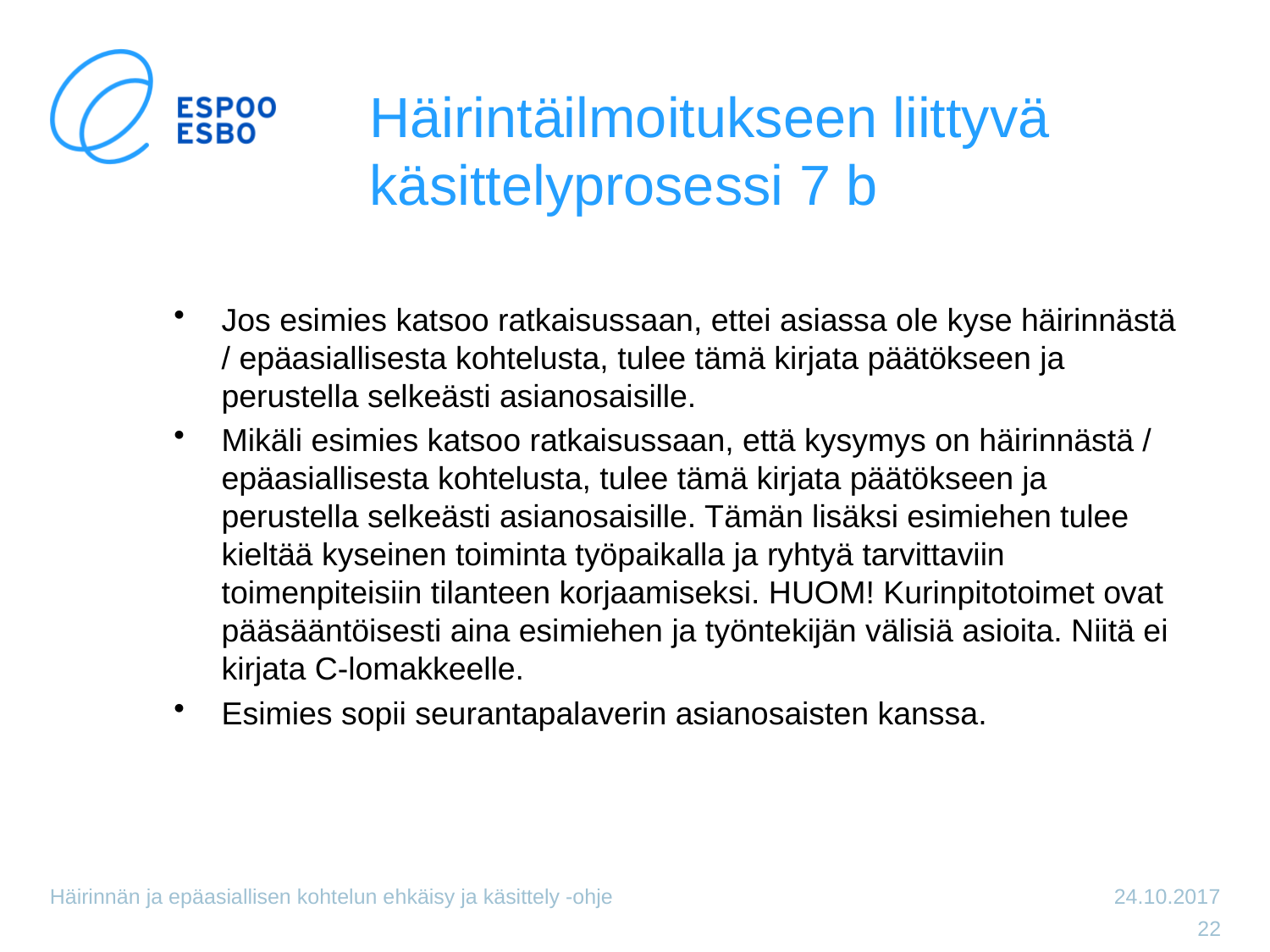

# Häirintäilmoitukseen liittyvä käsittelyprosessi 7 b
Jos esimies katsoo ratkaisussaan, ettei asiassa ole kyse häirinnästä / epäasiallisesta kohtelusta, tulee tämä kirjata päätökseen ja perustella selkeästi asianosaisille.
Mikäli esimies katsoo ratkaisussaan, että kysymys on häirinnästä / epäasiallisesta kohtelusta, tulee tämä kirjata päätökseen ja perustella selkeästi asianosaisille. Tämän lisäksi esimiehen tulee kieltää kyseinen toiminta työpaikalla ja ryhtyä tarvittaviin toimenpiteisiin tilanteen korjaamiseksi. HUOM! Kurinpitotoimet ovat pääsääntöisesti aina esimiehen ja työntekijän välisiä asioita. Niitä ei kirjata C-lomakkeelle.
Esimies sopii seurantapalaverin asianosaisten kanssa.
Häirinnän ja epäasiallisen kohtelun ehkäisy ja käsittely -ohje
24.10.2017
22